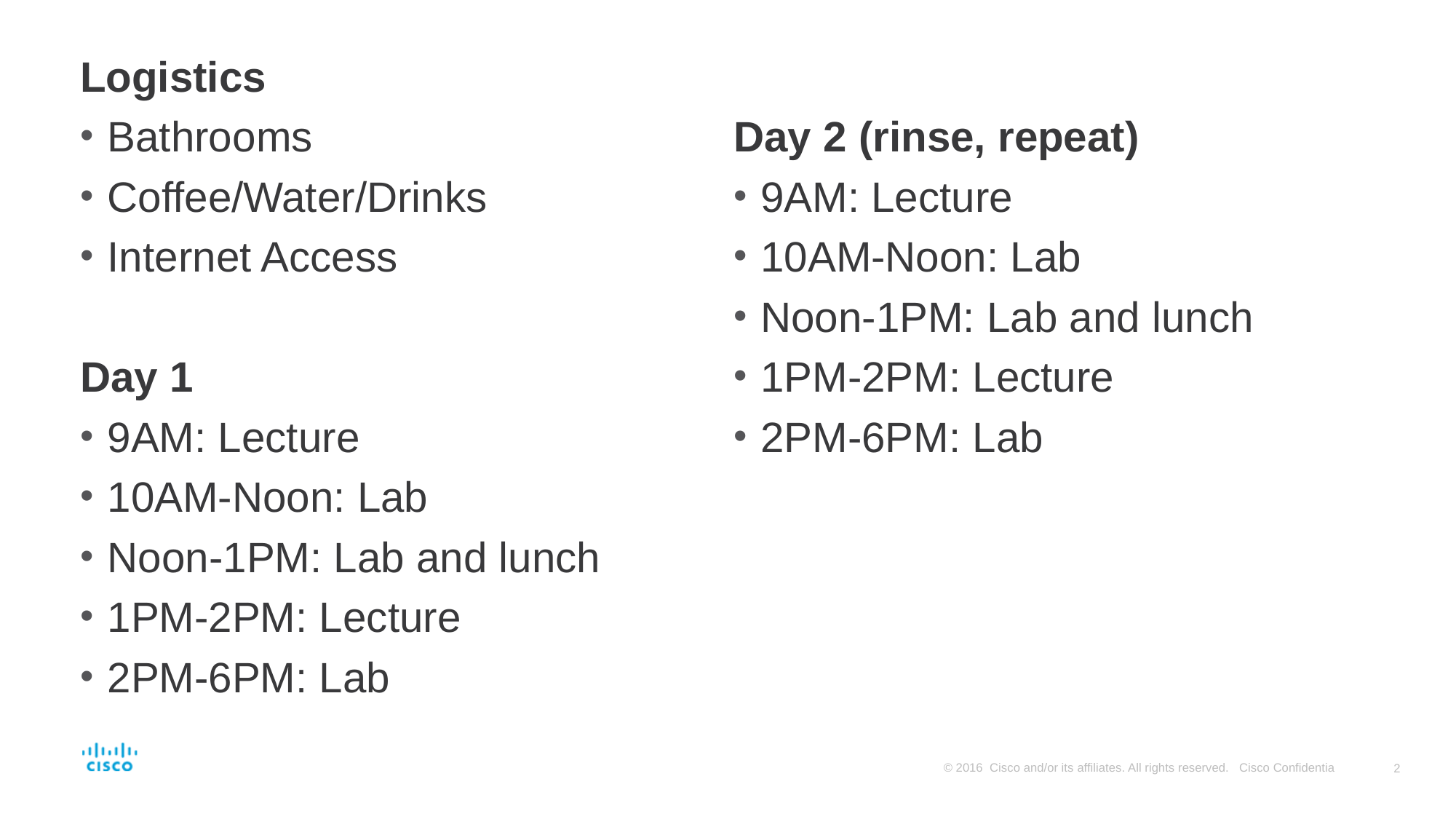

Logistics
Bathrooms
Coffee/Water/Drinks
Internet Access

Day 1
9AM: Lecture
10AM-Noon: Lab
Noon-1PM: Lab and lunch
1PM-2PM: Lecture
2PM-6PM: Lab

Day 2 (rinse, repeat)
9AM: Lecture
10AM-Noon: Lab
Noon-1PM: Lab and lunch
1PM-2PM: Lecture
2PM-6PM: Lab